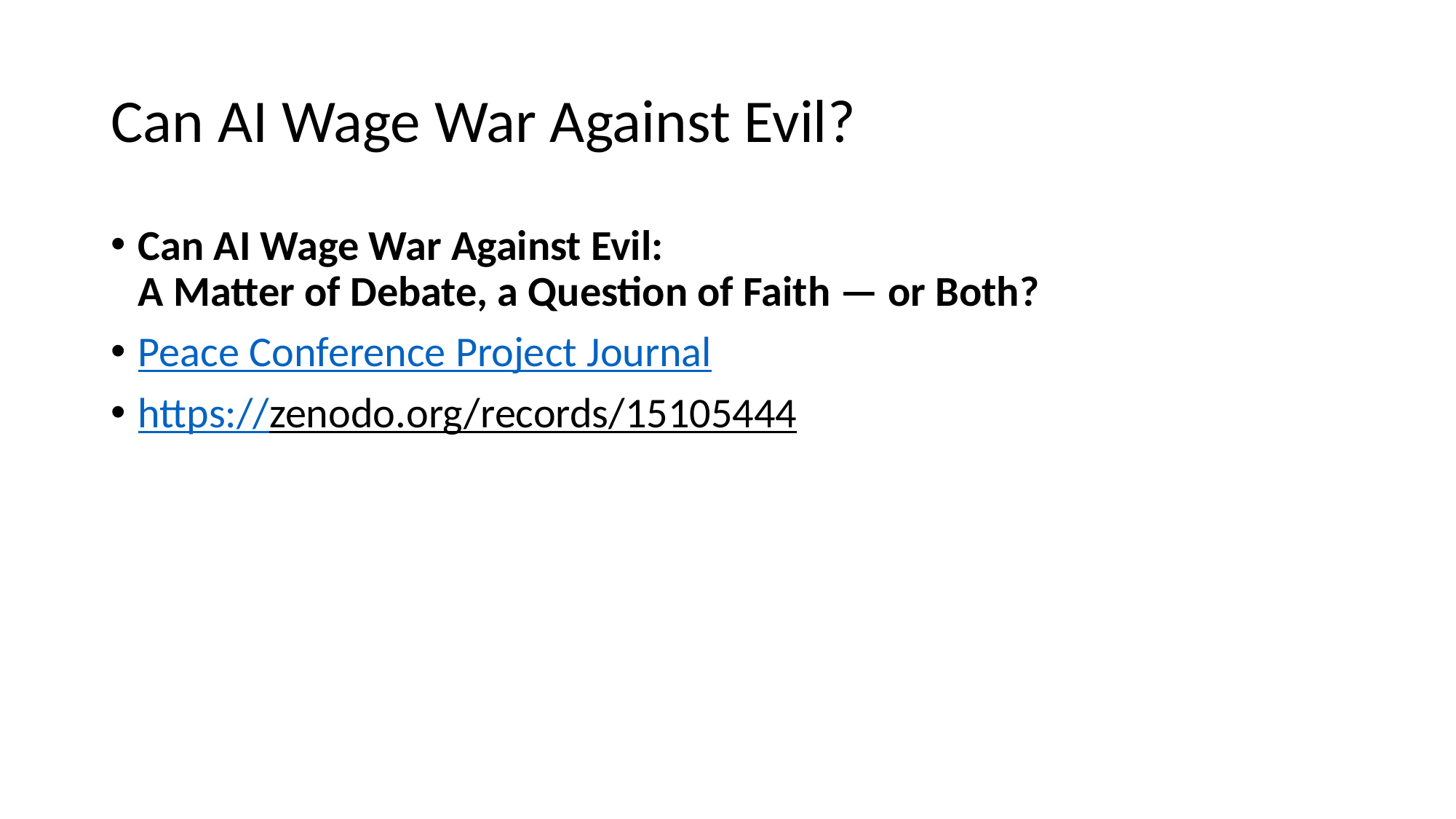

# Can AI Wage War Against Evil?
Can AI Wage War Against Evil:
A Matter of Debate, a Question of Faith — or Both?
Peace Conference Project Journal
https://zenodo.org/records/15105444